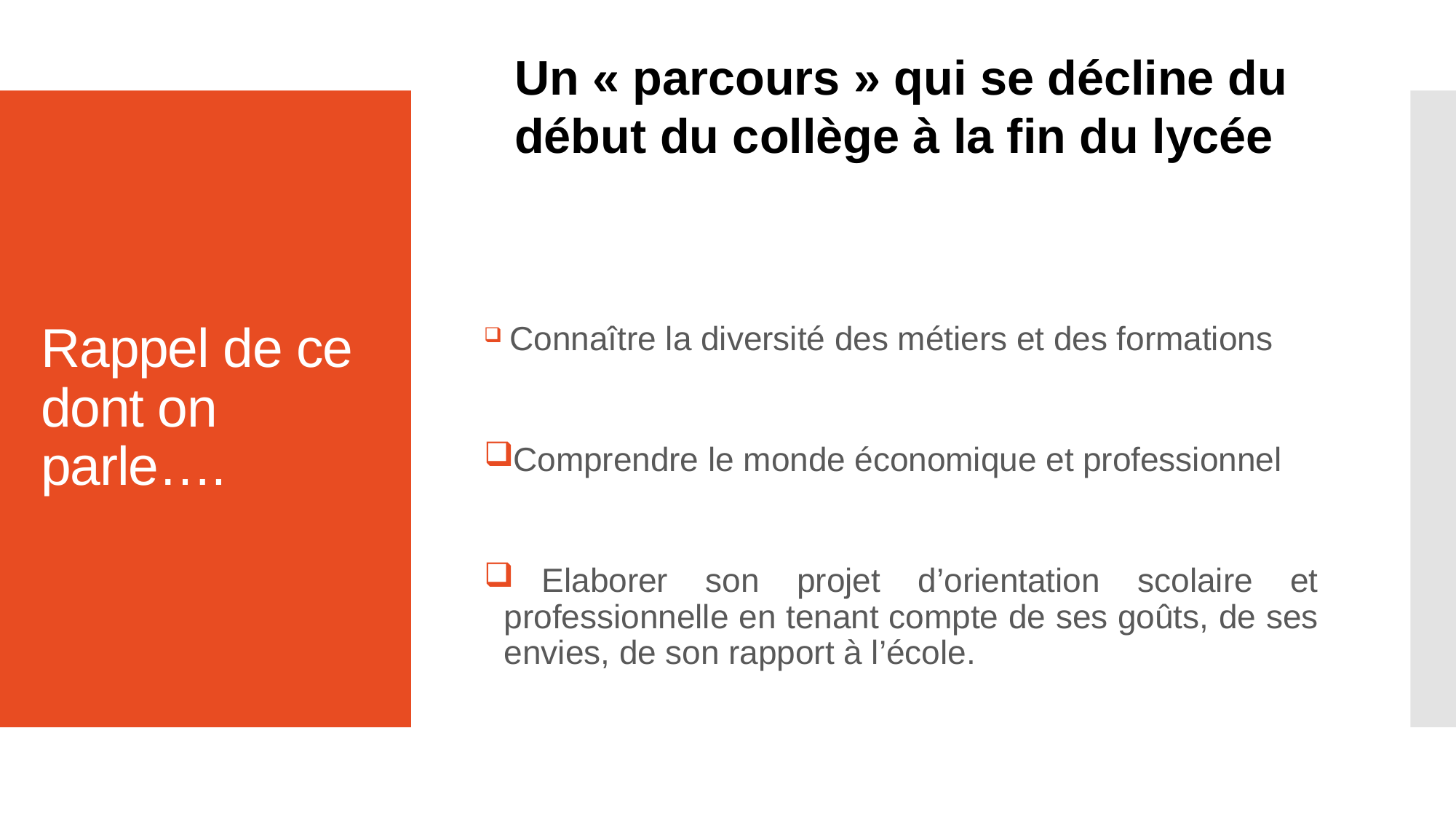

Un « parcours » qui se décline du début du collège à la fin du lycée
# Rappel de ce dont on parle….

 Connaître la diversité des métiers et des formations

 Comprendre le monde économique et professionnel

 Elaborer son projet d’orientation scolaire et professionnelle en tenant compte de ses goûts, de ses envies, de son rapport à l’école.